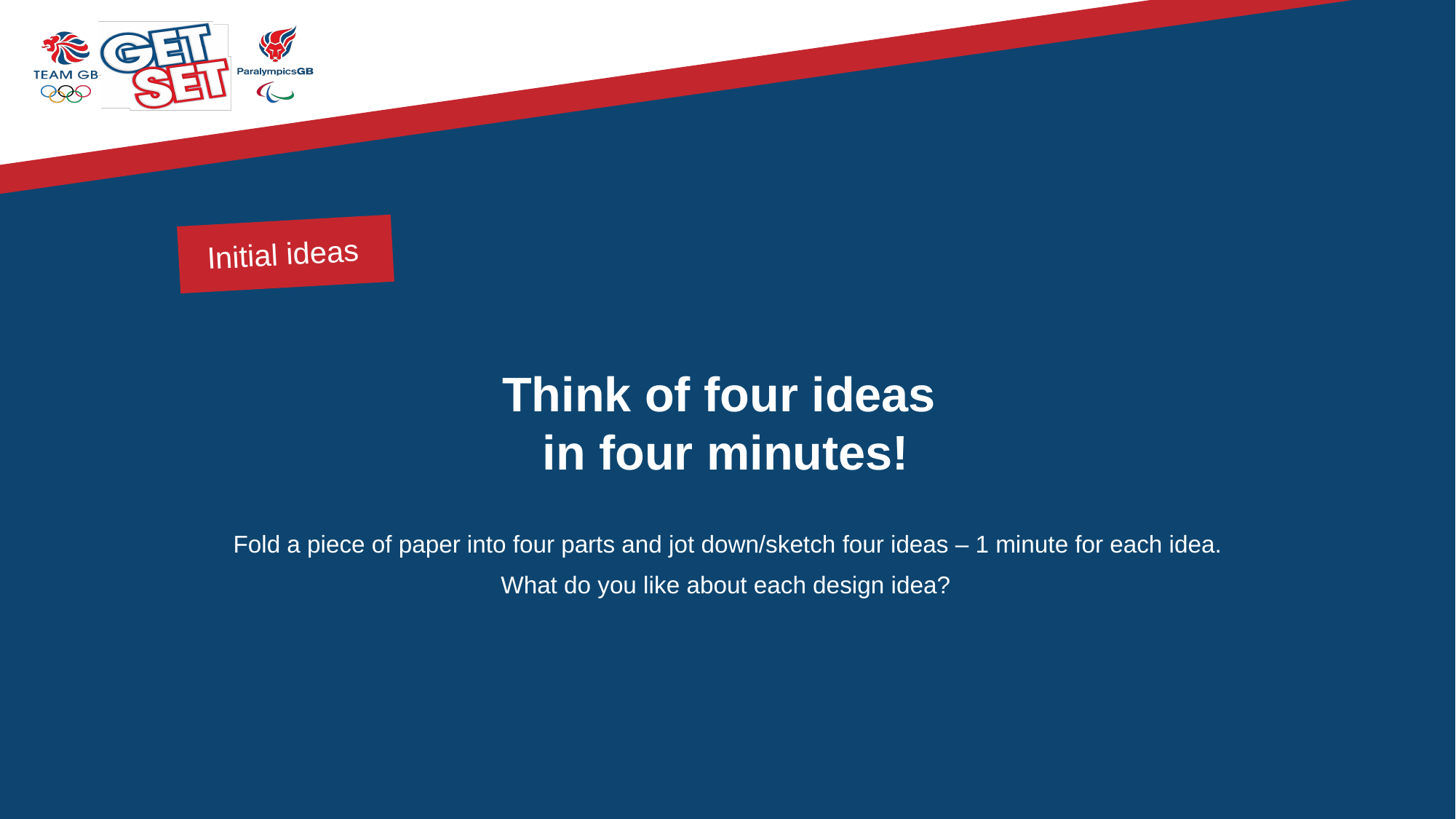

Initial ideas
Think of four ideas
in four minutes!
Fold a piece of paper into four parts and jot down/sketch four ideas – 1 minute for each idea.
What do you like about each design idea?